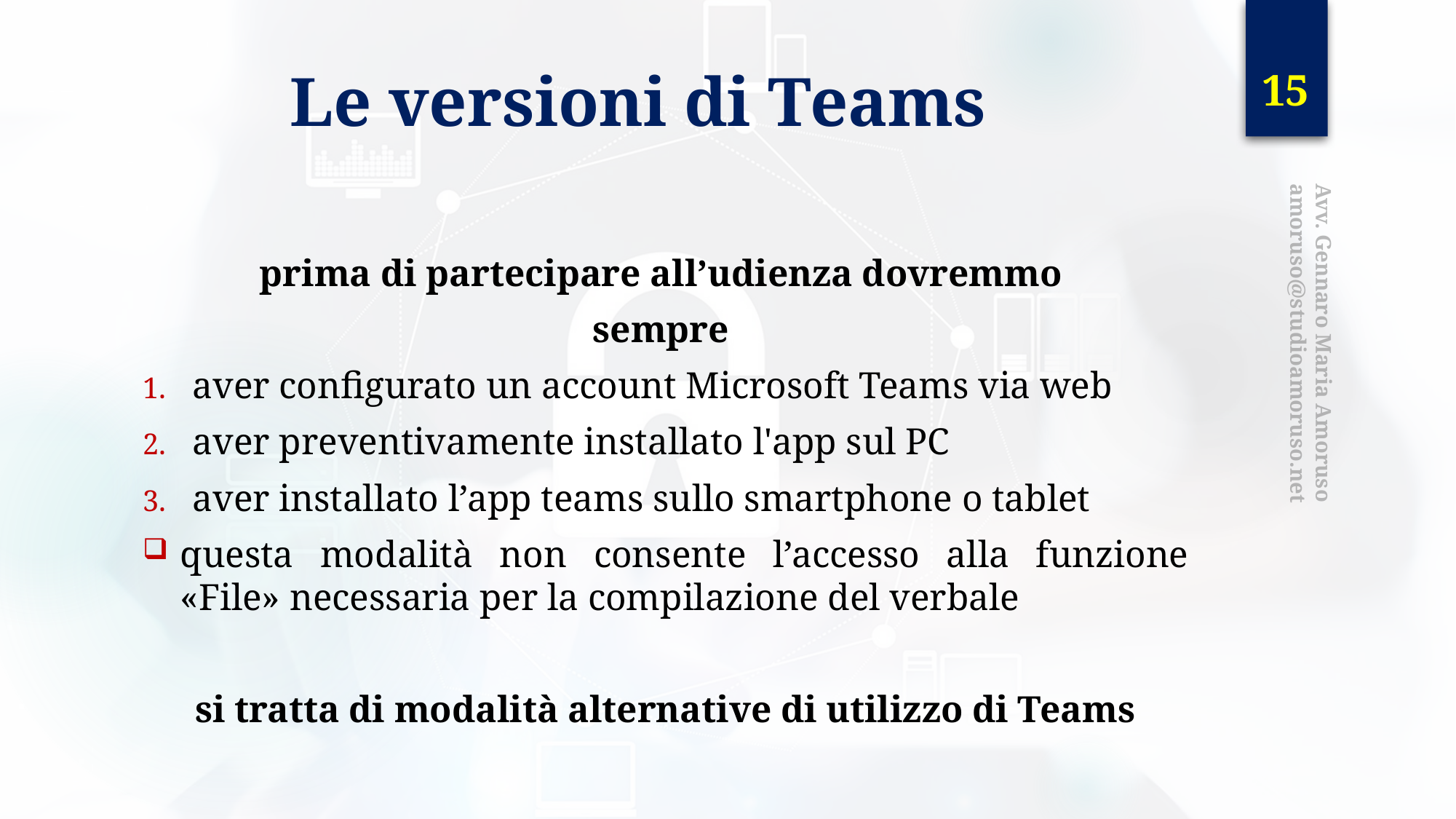

15
# Le versioni di Teams
prima di partecipare all’udienza dovremmo
sempre
aver configurato un account Microsoft Teams via web
aver preventivamente installato l'app sul PC
aver installato l’app teams sullo smartphone o tablet
questa modalità non consente l’accesso alla funzione «File» necessaria per la compilazione del verbale

si tratta di modalità alternative di utilizzo di Teams
Avv. Gennaro Maria Amoruso amoruso@studioamoruso.net